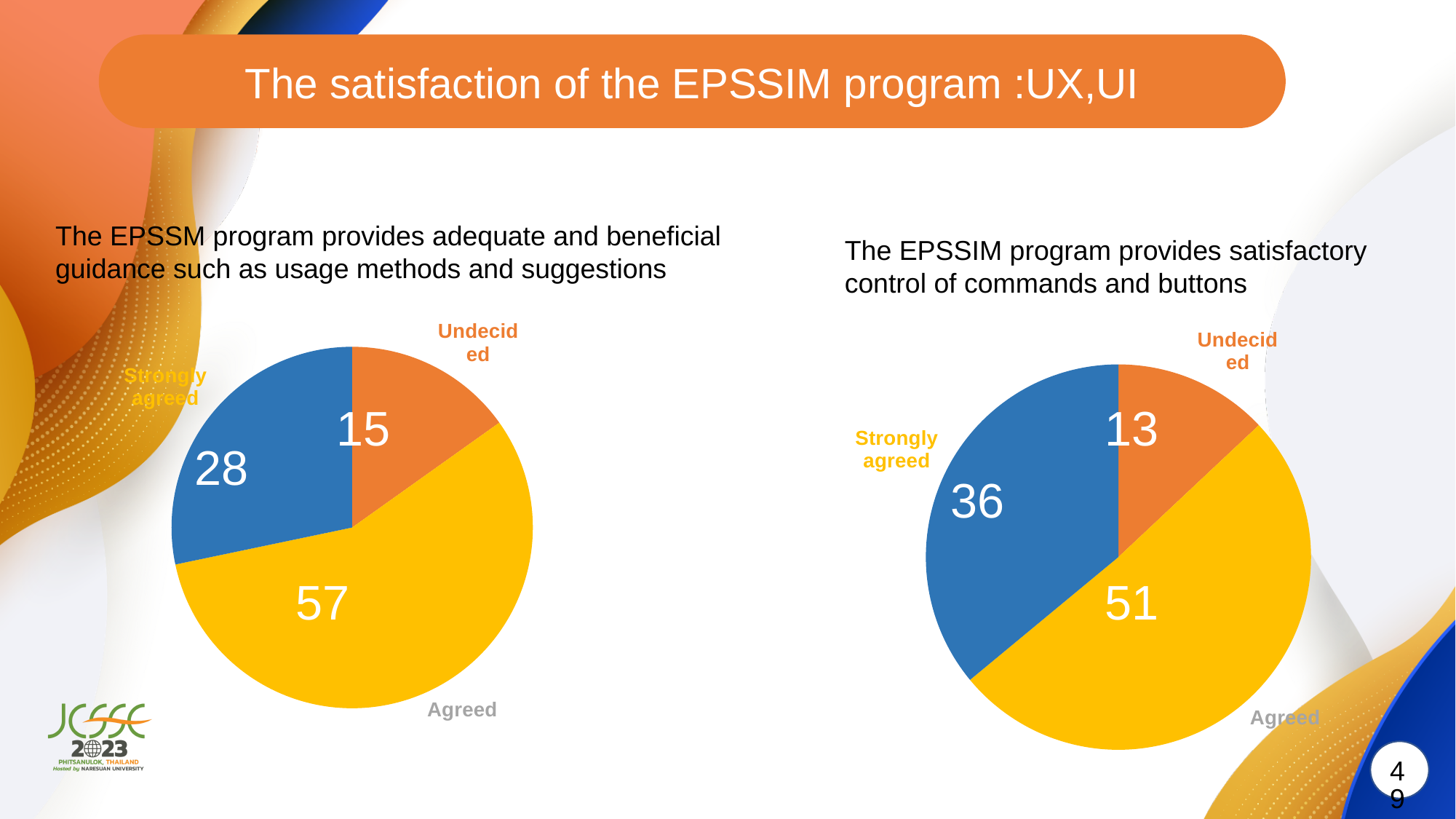

The satisfaction of the EPSSIM program :UX,UI
The EPSSM program provides adequate and beneficial guidance such as usage methods and suggestions
The EPSSIM program provides satisfactory control of commands and buttons

### Chart

| Category | Column1 |
|---|---|
|  | None |
| Undecided | 15.0 |
| Agreed | 56.0 |
| Strongly agreed | 28.0 |

### Chart

| Category | Column1 |
|---|---|
|  | None |
| Undecided | 13.0 |
| Agreed | 51.0 |
| Strongly agreed | 36.0 |
13
15
28
36
57
51